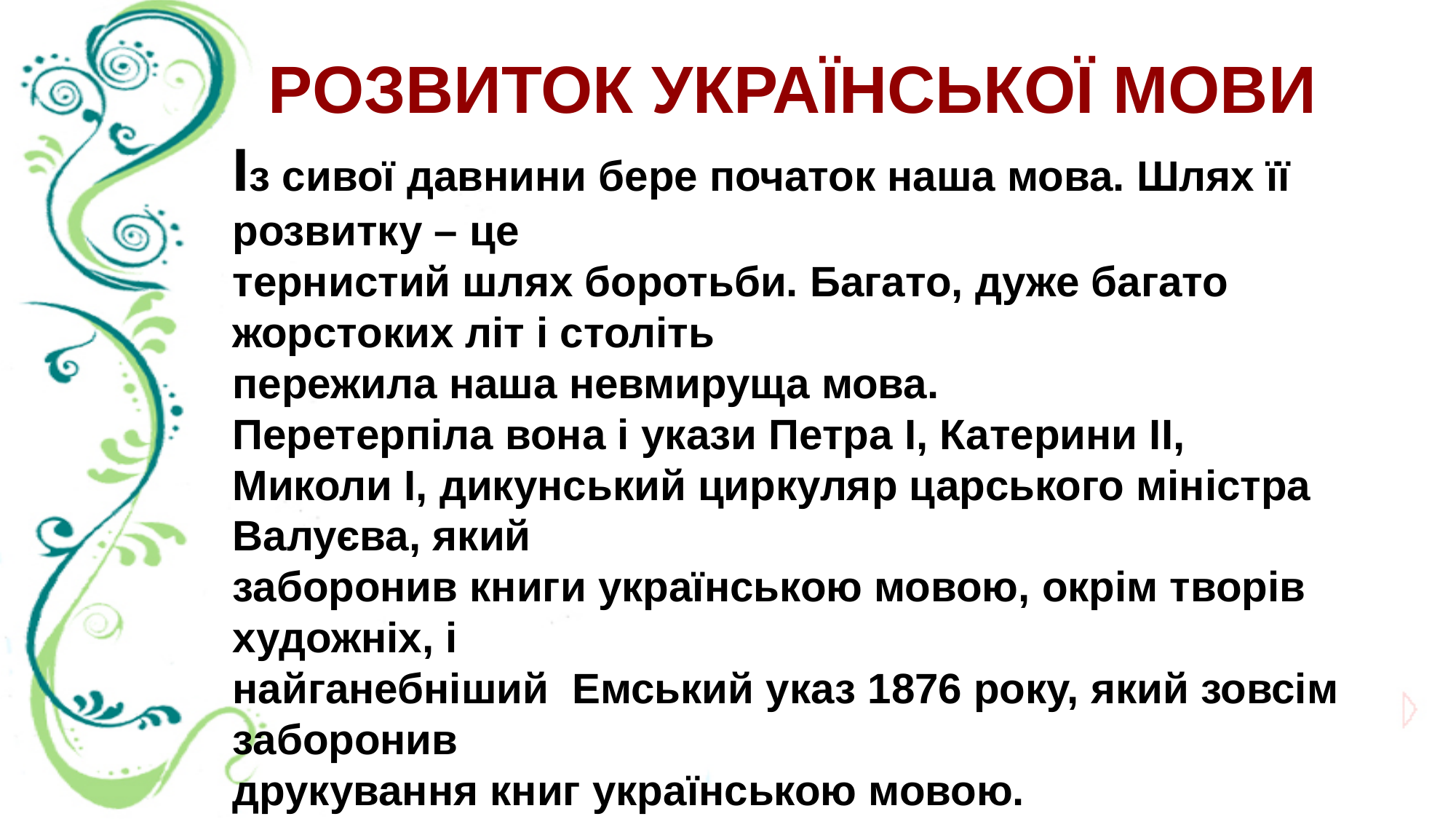

РОЗВИТОК УКРАЇНСЬКОЇ МОВИ
Із сивої давнини бере початок наша мова. Шлях її розвитку – це
тернистий шлях боротьби. Багато, дуже багато жорстоких літ і століть
пережила наша невмируща мова.
Перетерпіла вона і укази Петра І, Катерини ІІ,
Миколи І, дикунський циркуляр царського міністра Валуєва, який
заборонив книги українською мовою, окрім творів художніх, і
найганебніший  Емський указ 1876 року, який зовсім заборонив
друкування книг українською мовою.
 Тисячі найкращих українців пройшли через сталінські репресії,
беріївські концтабори. Особливо тяжко каральний меч тоталітарного
режиму вдарив по інтелігенції. Письменники, вчені, художники
переслідувались за вільнодумство й любов до рідної землі та її мови.